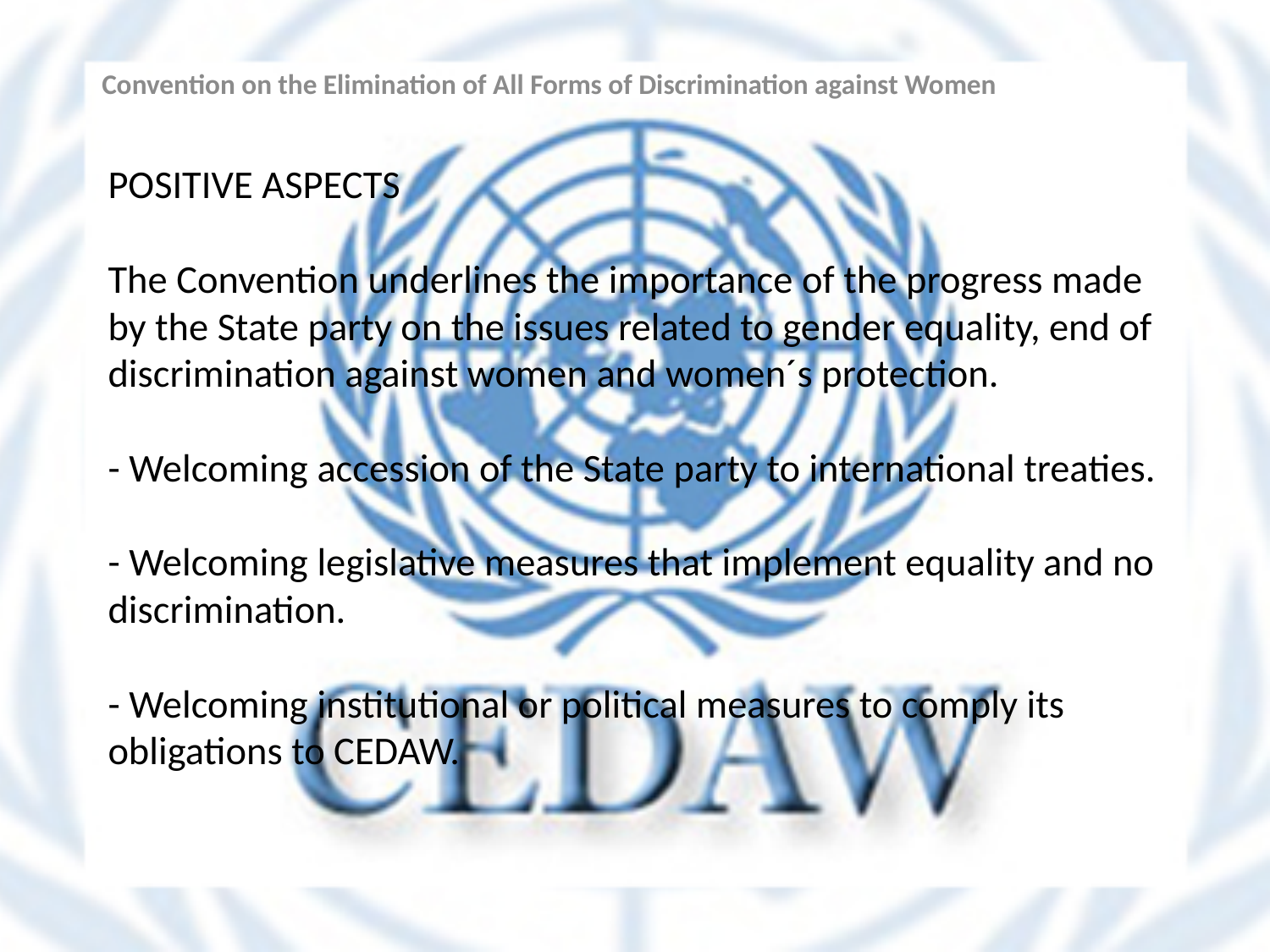

Convention on the Elimination of All Forms of Discrimination against Women
# POSITIVE ASPECTS The Convention underlines the importance of the progress made by the State party on the issues related to gender equality, end of discrimination against women and women´s protection. - Welcoming accession of the State party to international treaties. - Welcoming legislative measures that implement equality and no discrimination. - Welcoming institutional or political measures to comply its obligations to CEDAW.